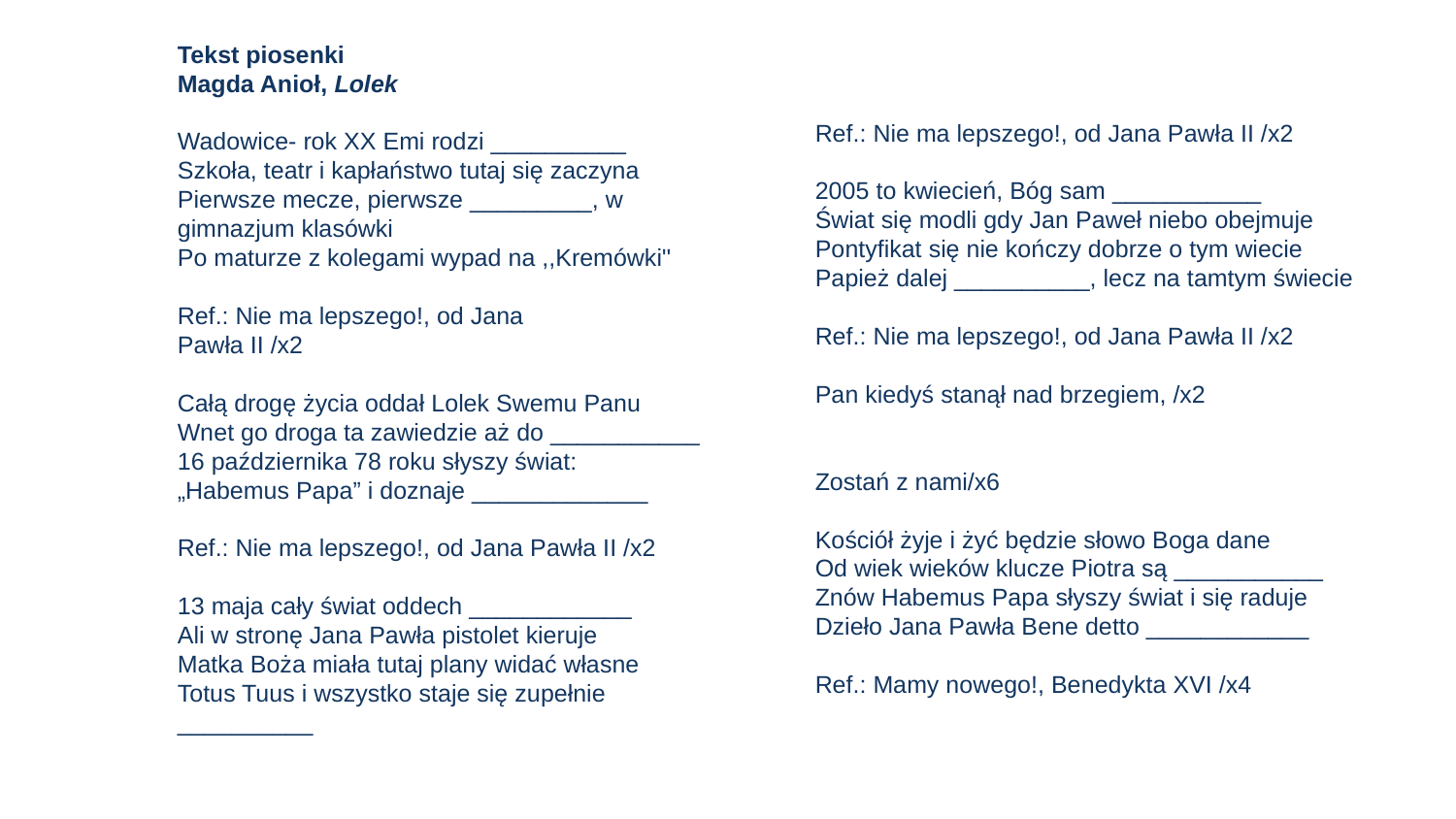

Tekst piosenki
Magda Anioł, Lolek

Wadowice- rok XX Emi rodzi __________
Szkoła, teatr i kapłaństwo tutaj się zaczyna
Pierwsze mecze, pierwsze _________, w gimnazjum klasówki
Po maturze z kolegami wypad na ,,Kremówki''
Ref.: Nie ma lepszego!, od Jana
Pawła II /x2
Całą drogę życia oddał Lolek Swemu Panu
Wnet go droga ta zawiedzie aż do ___________
16 października 78 roku słyszy świat:
„Habemus Papa” i doznaje _____________
Ref.: Nie ma lepszego!, od Jana Pawła II /x2
13 maja cały świat oddech ____________
Ali w stronę Jana Pawła pistolet kieruje
Matka Boża miała tutaj plany widać własne
Totus Tuus i wszystko staje się zupełnie __________
Ref.: Nie ma lepszego!, od Jana Pawła II /x2
2005 to kwiecień, Bóg sam ___________
Świat się modli gdy Jan Paweł niebo obejmuje
Pontyfikat się nie kończy dobrze o tym wiecie
Papież dalej __________, lecz na tamtym świecie
Ref.: Nie ma lepszego!, od Jana Pawła II /x2
Pan kiedyś stanął nad brzegiem, /x2
Zostań z nami/x6
Kościół żyje i żyć będzie słowo Boga dane
Od wiek wieków klucze Piotra są ___________
Znów Habemus Papa słyszy świat i się raduje
Dzieło Jana Pawła Bene detto ____________
Ref.: Mamy nowego!, Benedykta XVI /x4